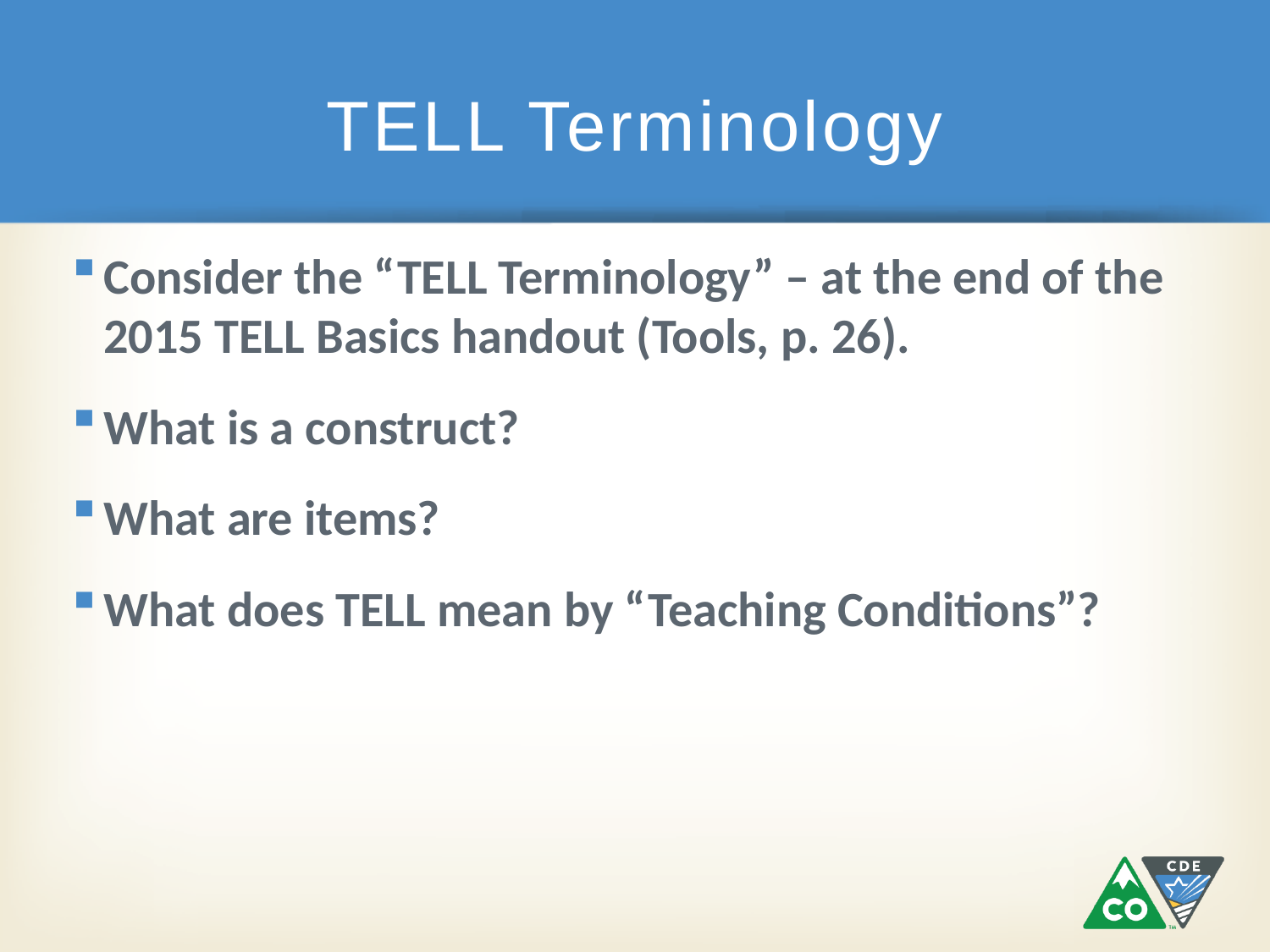

# TELL Terminology
Consider the “TELL Terminology” – at the end of the 2015 TELL Basics handout (Tools, p. 26).
What is a construct?
What are items?
What does TELL mean by “Teaching Conditions”?